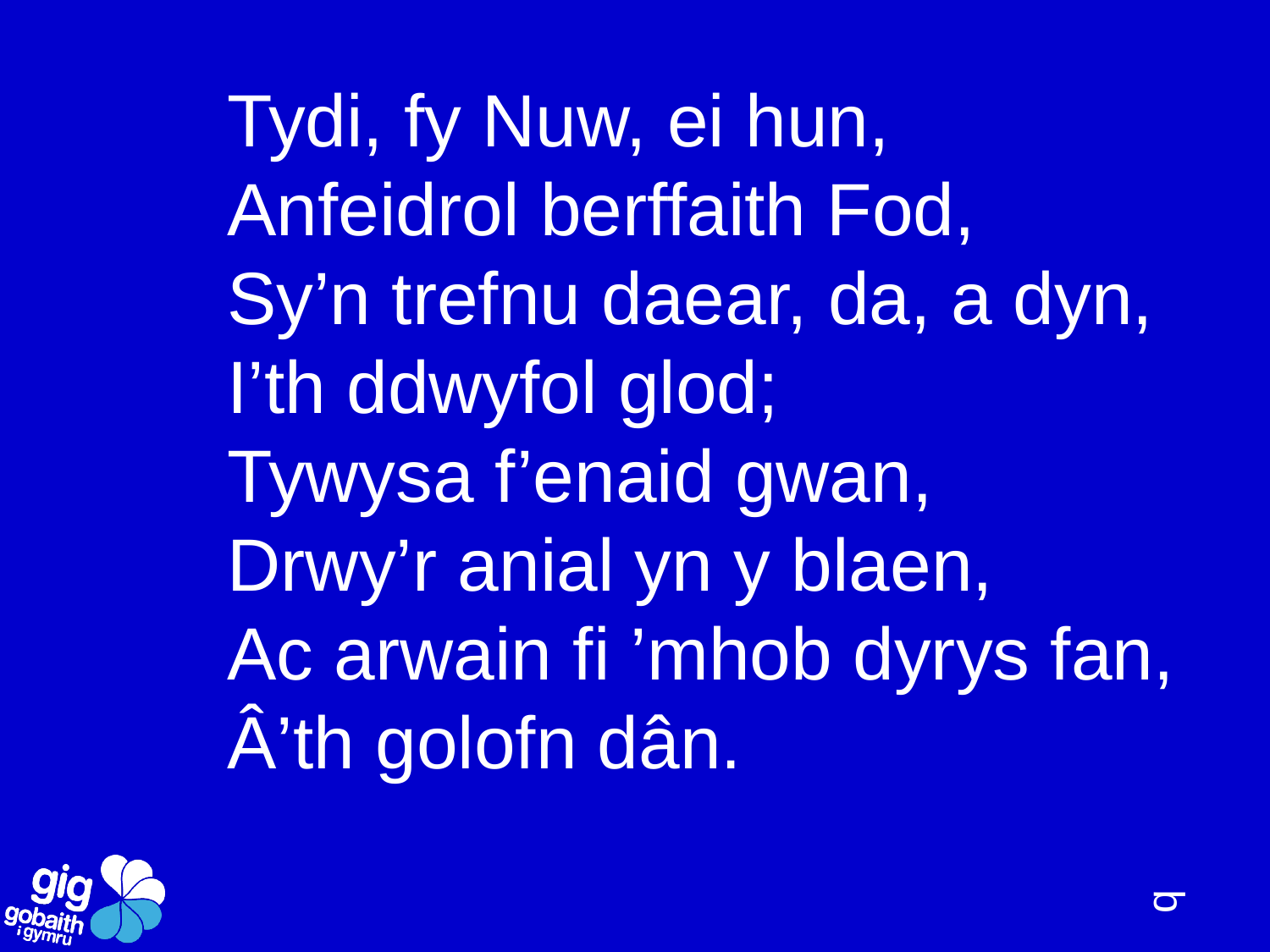

Tydi, fy Nuw, ei hun,
Anfeidrol berffaith Fod,
Sy’n trefnu daear, da, a dyn,
I’th ddwyfol glod;
Tywysa f’enaid gwan,
Drwy’r anial yn y blaen,
Ac arwain fi ’mhob dyrys fan,
Â’th golofn dân.
q